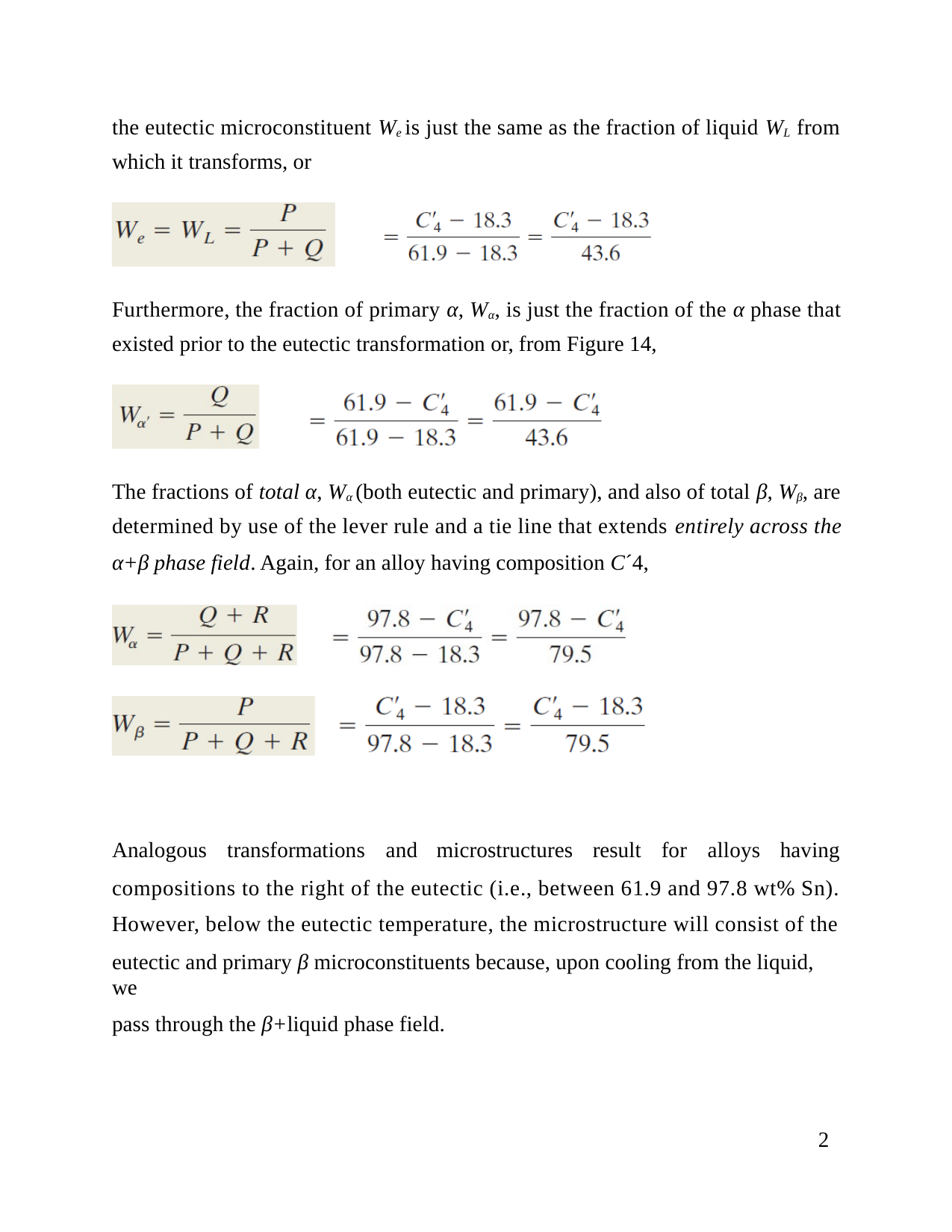

the eutectic microconstituent We is just the same as the fraction of liquid WL  from
which it transforms, or

Furthermore, the fraction of primary α, Wα, is just the fraction of the α phase that
existed prior to the eutectic transformation or, from Figure 14,

The fractions of total α, Wα (both eutectic and primary), and also of total β, Wβ, are
determined by use of the lever rule and a tie line that extends entirely across the
α+β phase field. Again, for an alloy having composition C´4,

Analogous
transformations   and
microstructures
result
for   alloys
having
compositions to the right of the eutectic (i.e., between 61.9 and 97.8 wt% Sn).
However, below the eutectic temperature, the microstructure will consist of the
eutectic and primary β microconstituents because, upon cooling from the liquid, we
pass through the β+liquid phase field.
2